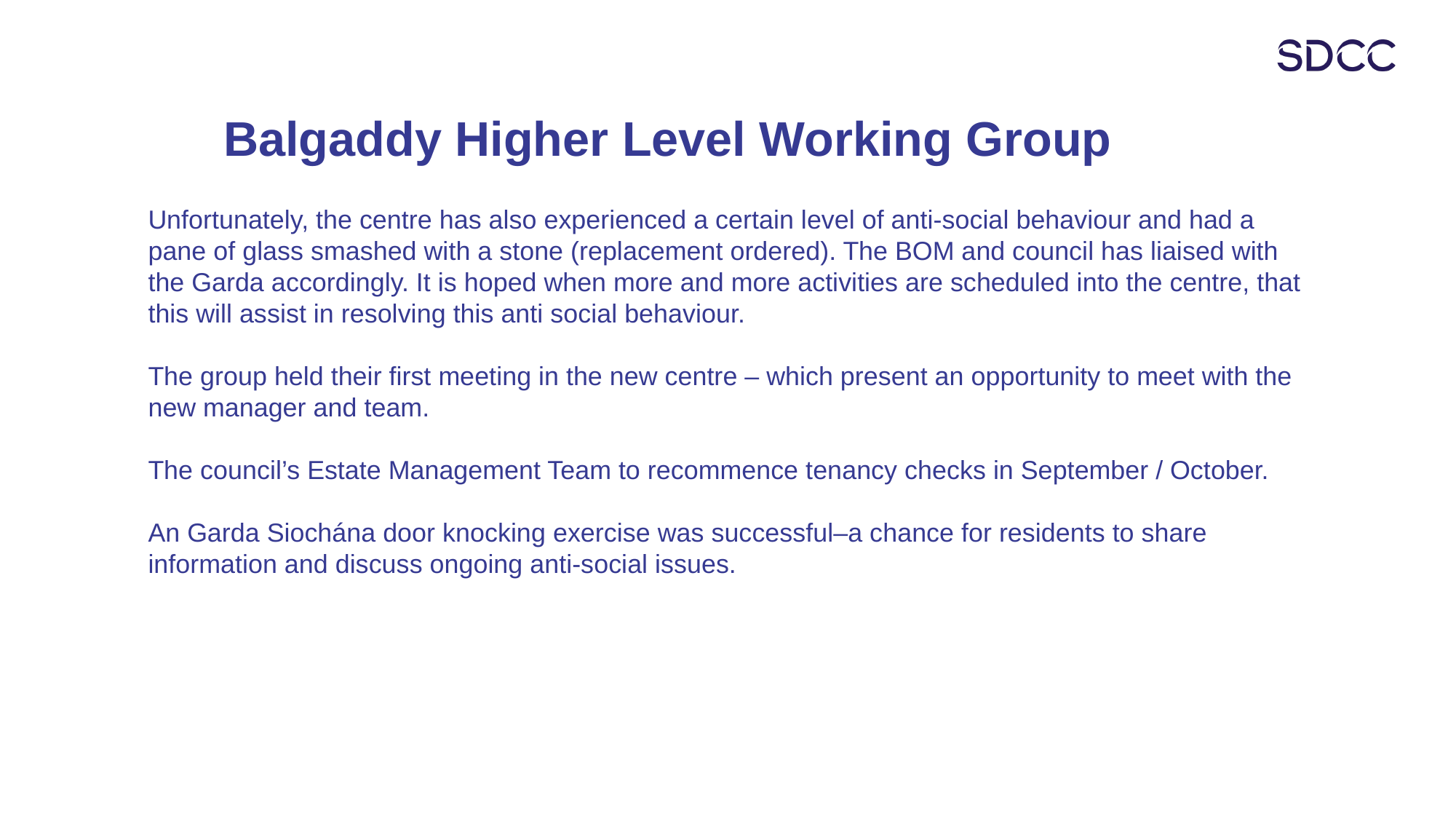

# Balgaddy Higher Level Working Group

Unfortunately, the centre has also experienced a certain level of anti-social behaviour and had a pane of glass smashed with a stone (replacement ordered). The BOM and council has liaised with the Garda accordingly. It is hoped when more and more activities are scheduled into the centre, that this will assist in resolving this anti social behaviour.

The group held their first meeting in the new centre – which present an opportunity to meet with the new manager and team.

The council’s Estate Management Team to recommence tenancy checks in September / October.

An Garda Siochána door knocking exercise was successful–a chance for residents to share information and discuss ongoing anti-social issues.

Drainage works have been completed within Children’s Play Area.

Planned Maintenance